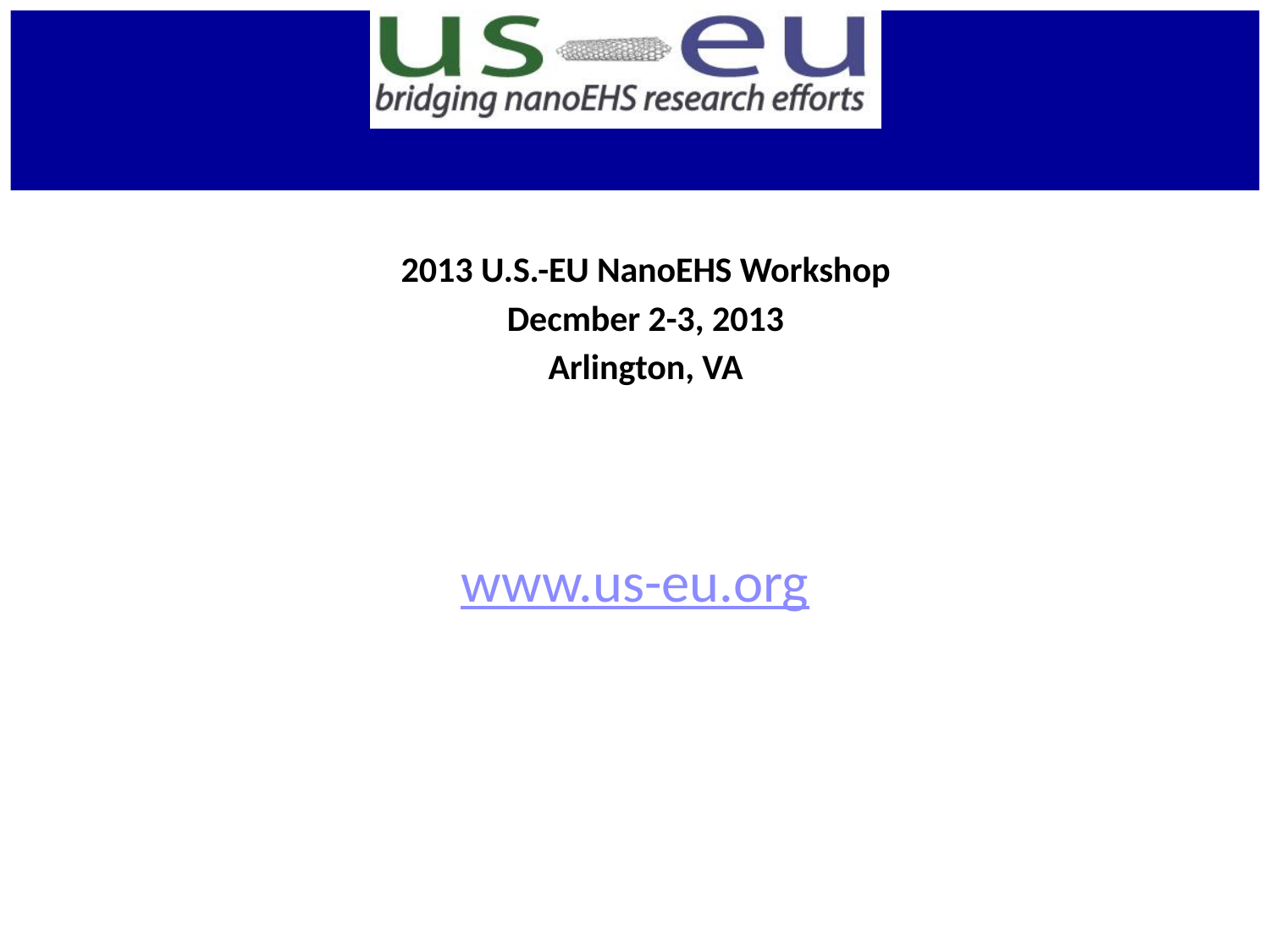

# 2013 U.S.-EU NanoEHS Workshop Decmber 2-3, 2013 Arlington, VA
www.us-eu.org